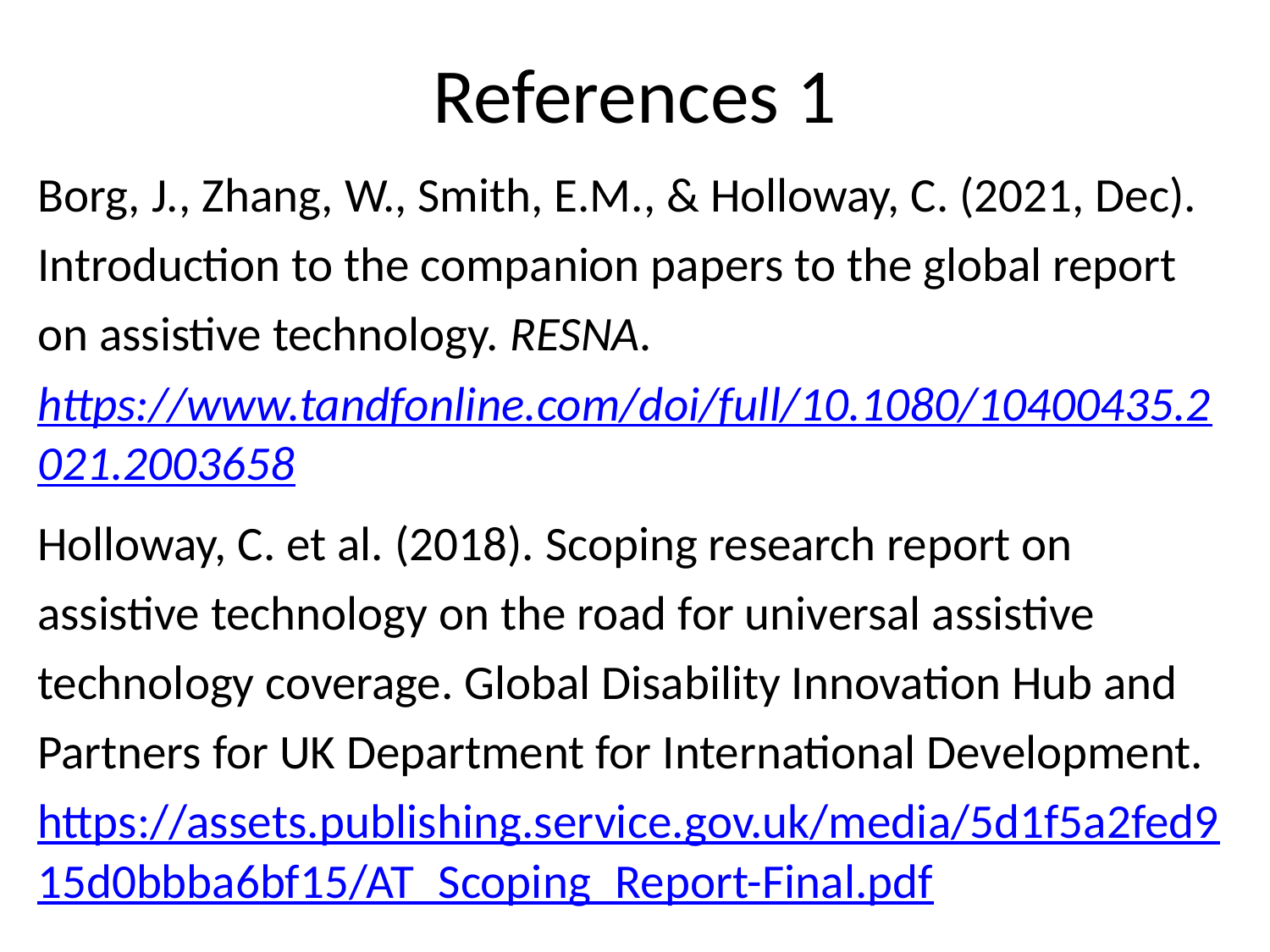

# References 1
Borg, J., Zhang, W., Smith, E.M., & Holloway, C. (2021, Dec). Introduction to the companion papers to the global report on assistive technology. RESNA. https://www.tandfonline.com/doi/full/10.1080/10400435.2021.2003658
Holloway, C. et al. (2018). Scoping research report on assistive technology on the road for universal assistive technology coverage. Global Disability Innovation Hub and Partners for UK Department for International Development. https://assets.publishing.service.gov.uk/media/5d1f5a2fed915d0bbba6bf15/AT_Scoping_Report-Final.pdf